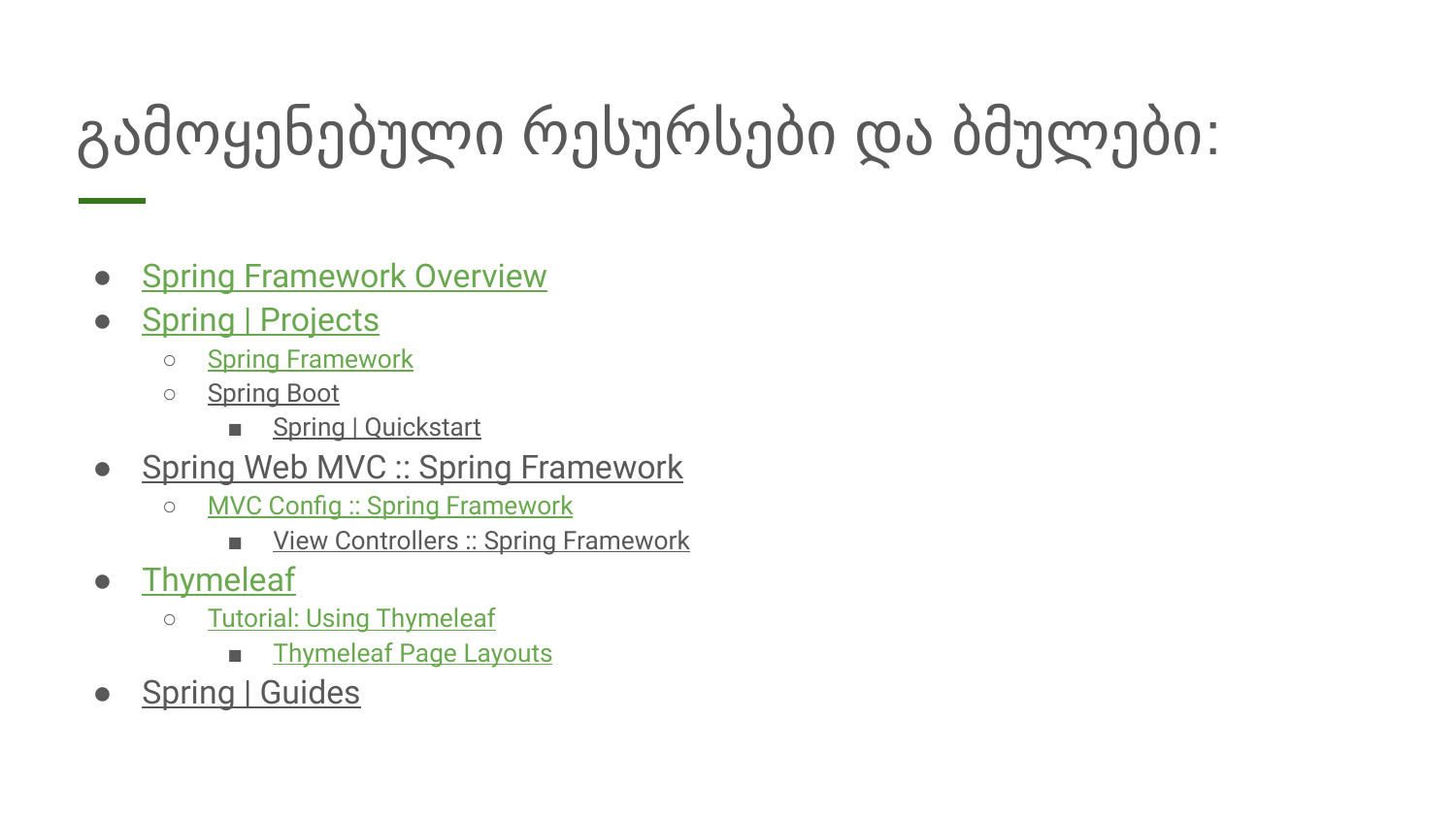

# გამოყენებული რესურსები და ბმულები:
Spring Framework Overview
Spring | Projects
Spring Framework
Spring Boot
Spring | Quickstart
Spring Web MVC :: Spring Framework
MVC Config :: Spring Framework
View Controllers :: Spring Framework
Thymeleaf
Tutorial: Using Thymeleaf
Thymeleaf Page Layouts
Spring | Guides